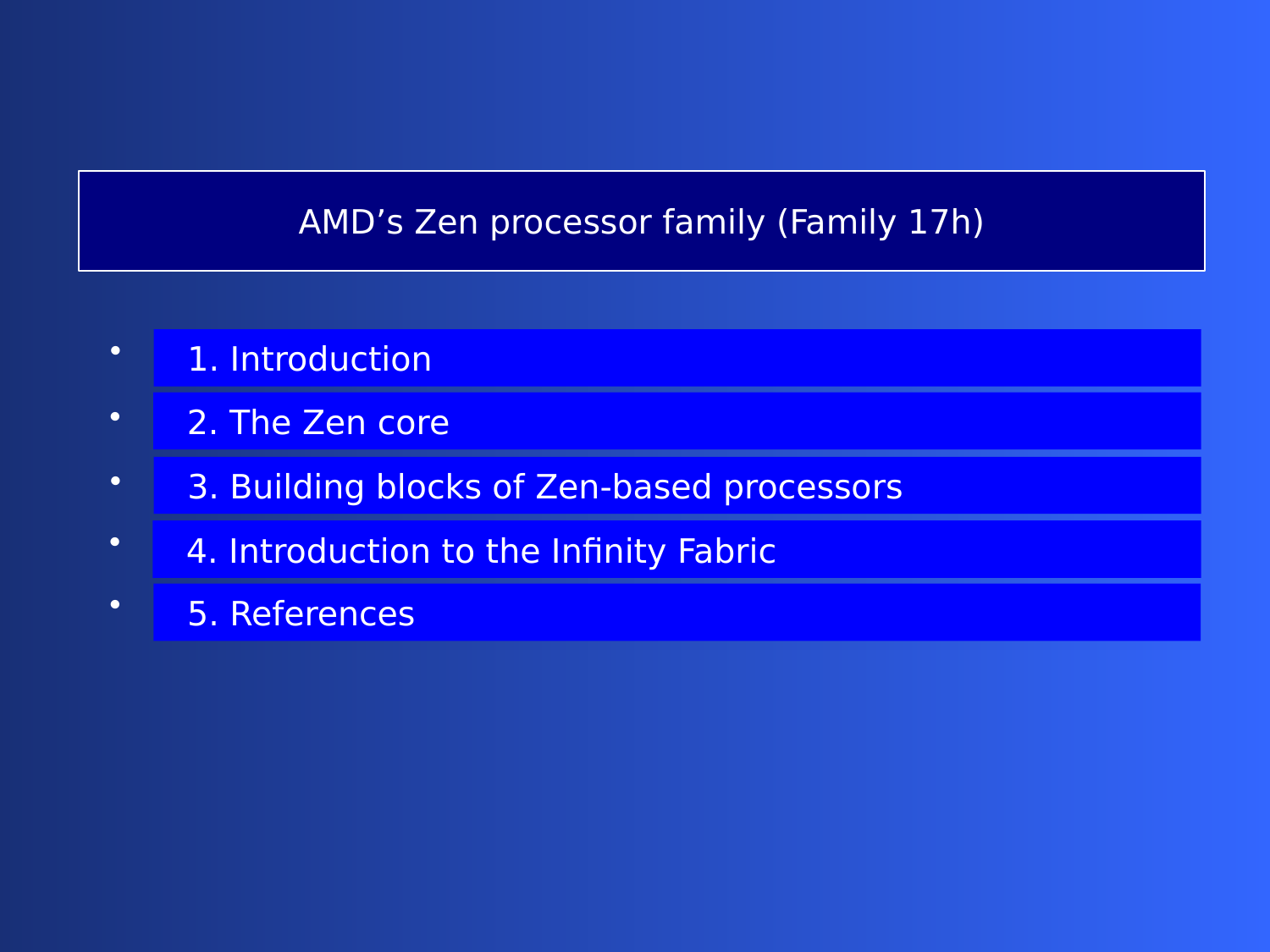

AMD’s Zen processor family (Family 17h)

  1. Introduction
  2. The Zen core

  3. Building blocks of Zen-based processors

  4. Introduction to the Infinity Fabric

  5. References